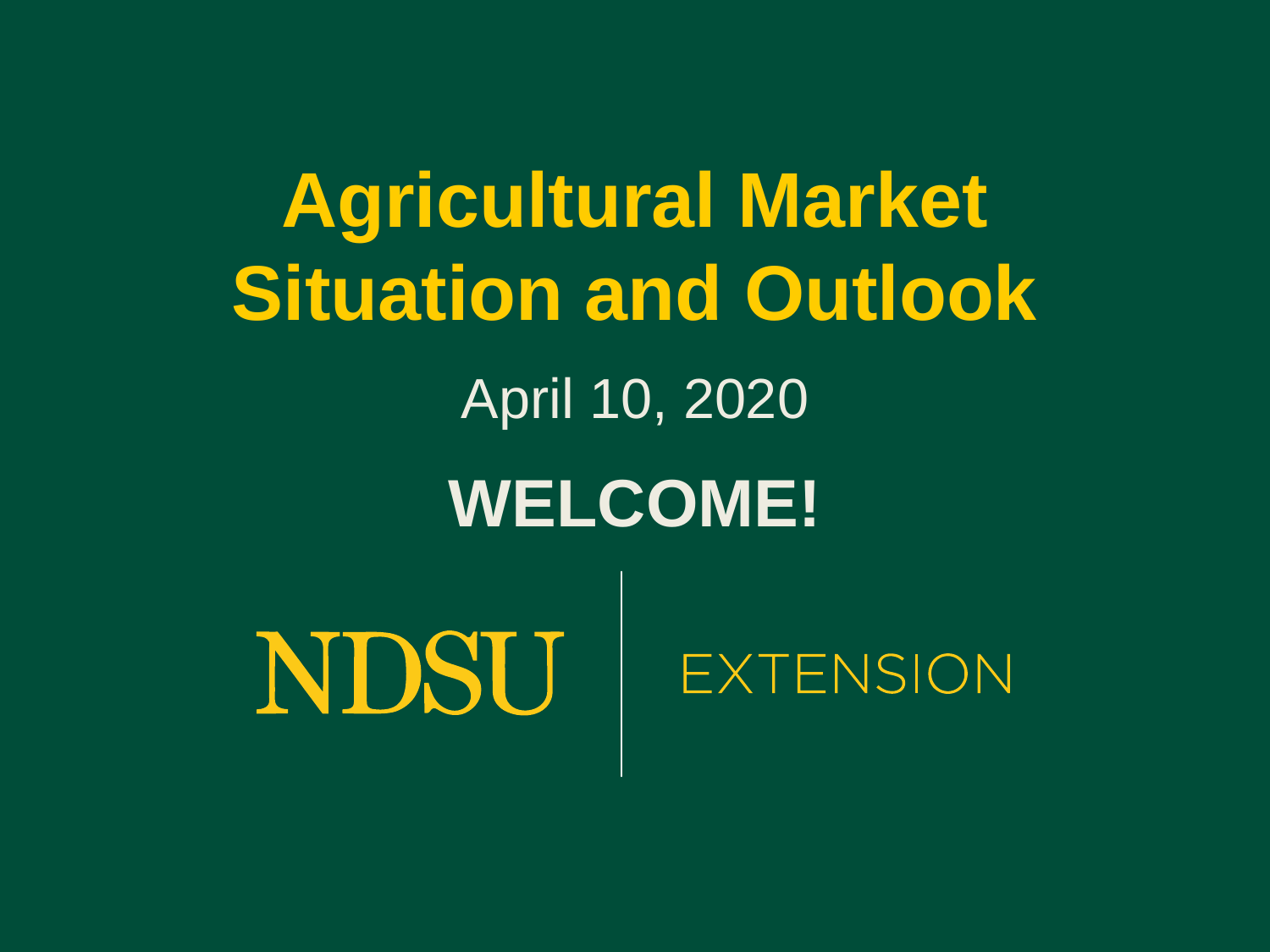

# Agricultural Market Situation and Outlook
April 10, 2020
WELCOME!